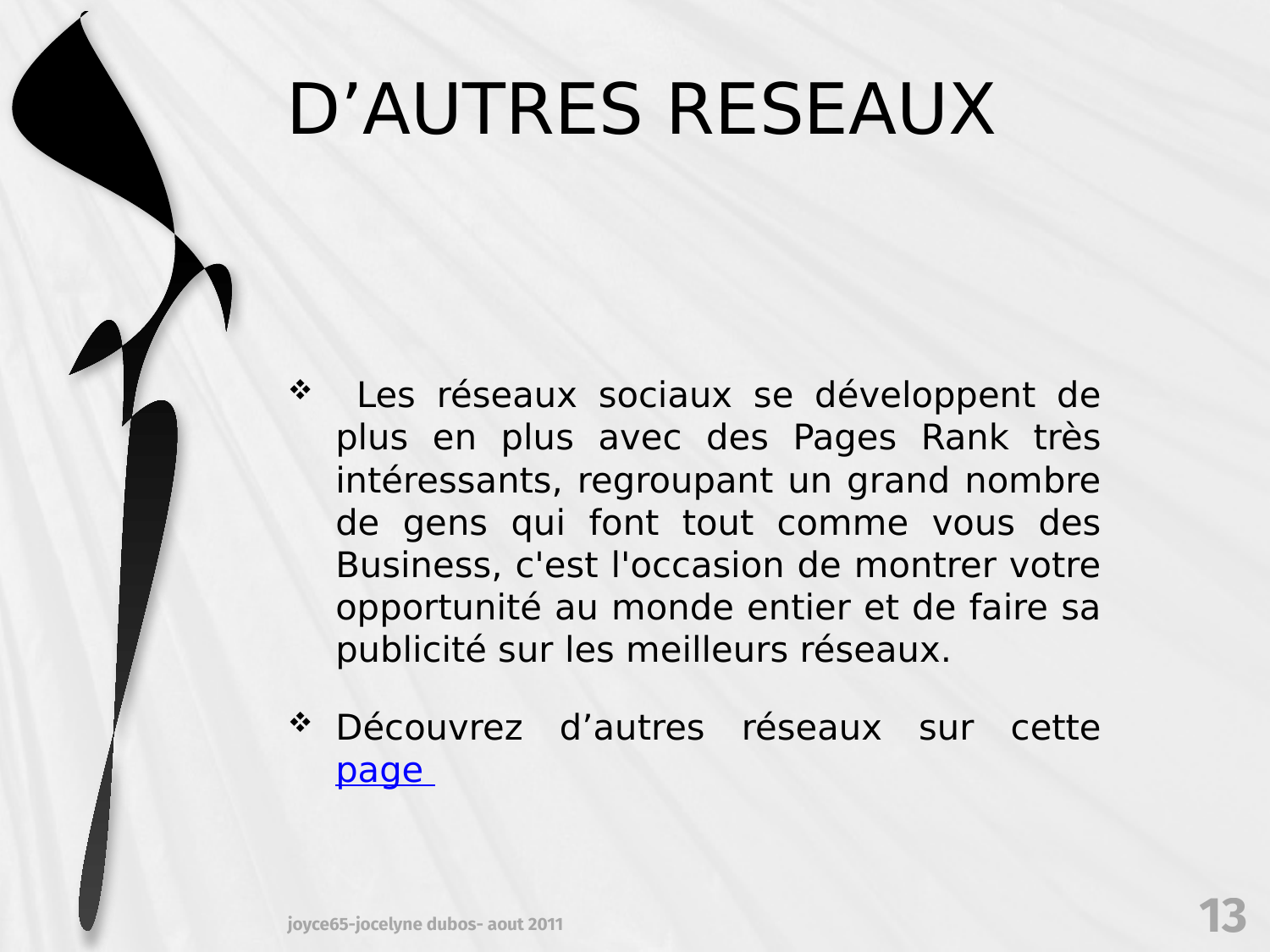

# D’AUTRES RESEAUX
 Les réseaux sociaux se développent de plus en plus avec des Pages Rank très intéressants, regroupant un grand nombre de gens qui font tout comme vous des Business, c'est l'occasion de montrer votre opportunité au monde entier et de faire sa publicité sur les meilleurs réseaux.
Découvrez d’autres réseaux sur cette page
13
joyce65-jocelyne dubos- aout 2011